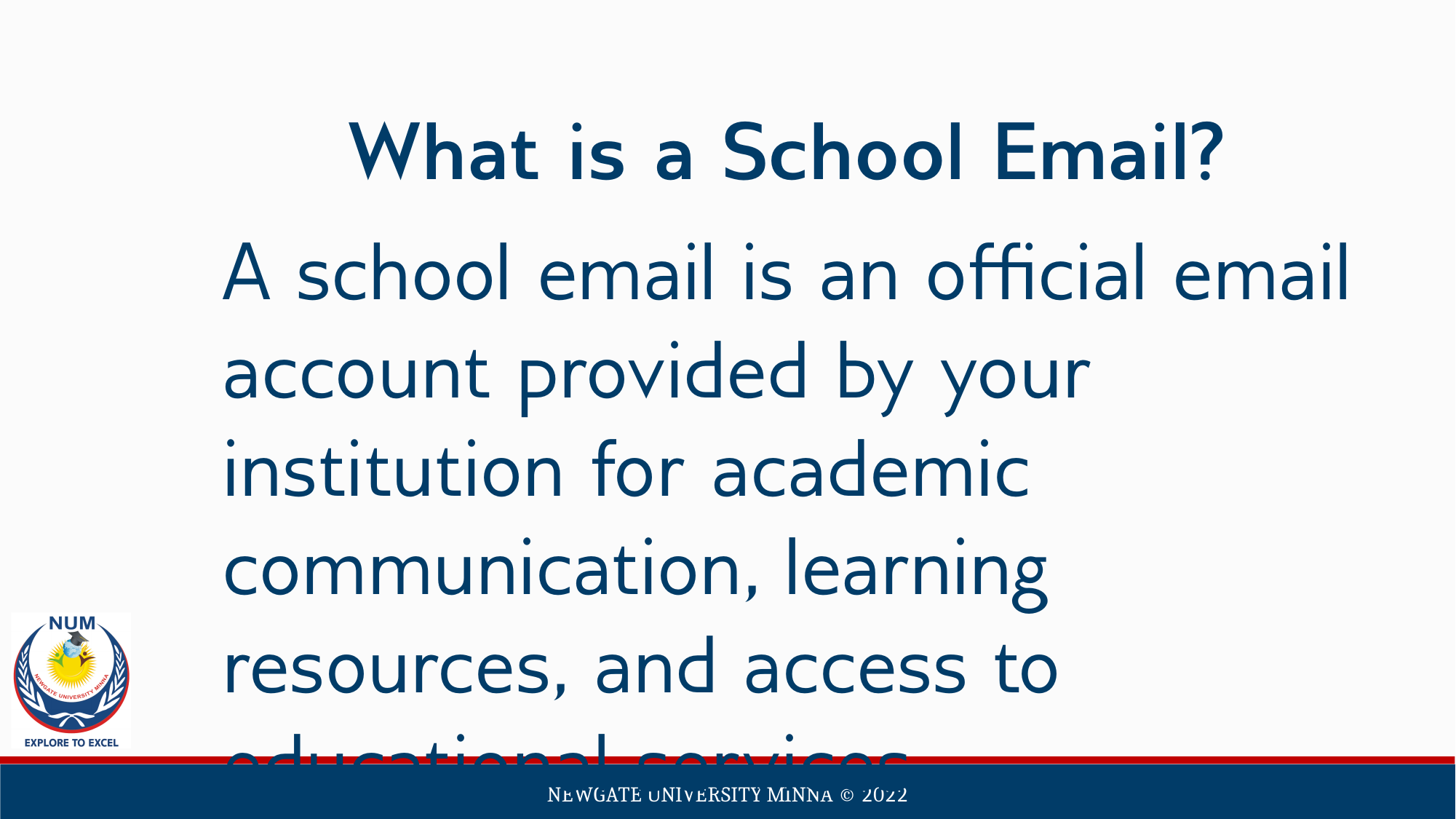

What is a School Email?
A school email is an official email account provided by your institution for academic communication, learning resources, and access to educational services.
Newgate university minna ©️ 2022